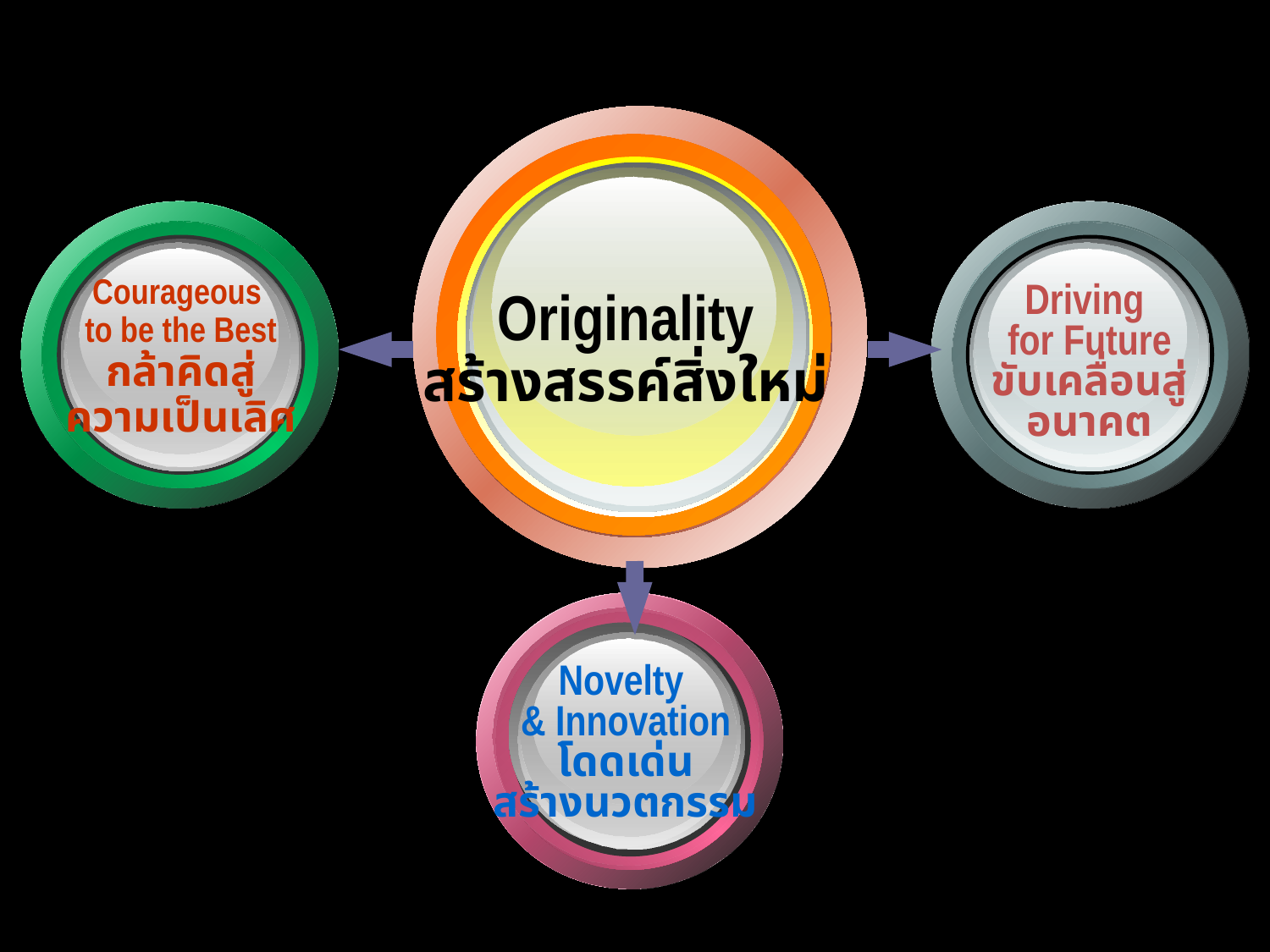

Courageous
to be the Best
กล้าคิดสู่
ความเป็นเลิศ
Driving
for Future
ขับเคลื่อนสู่
อนาคต
Originality
สร้างสรรค์สิ่งใหม่

Novelty
& Innovation
โดดเด่น
สร้างนวตกรรม